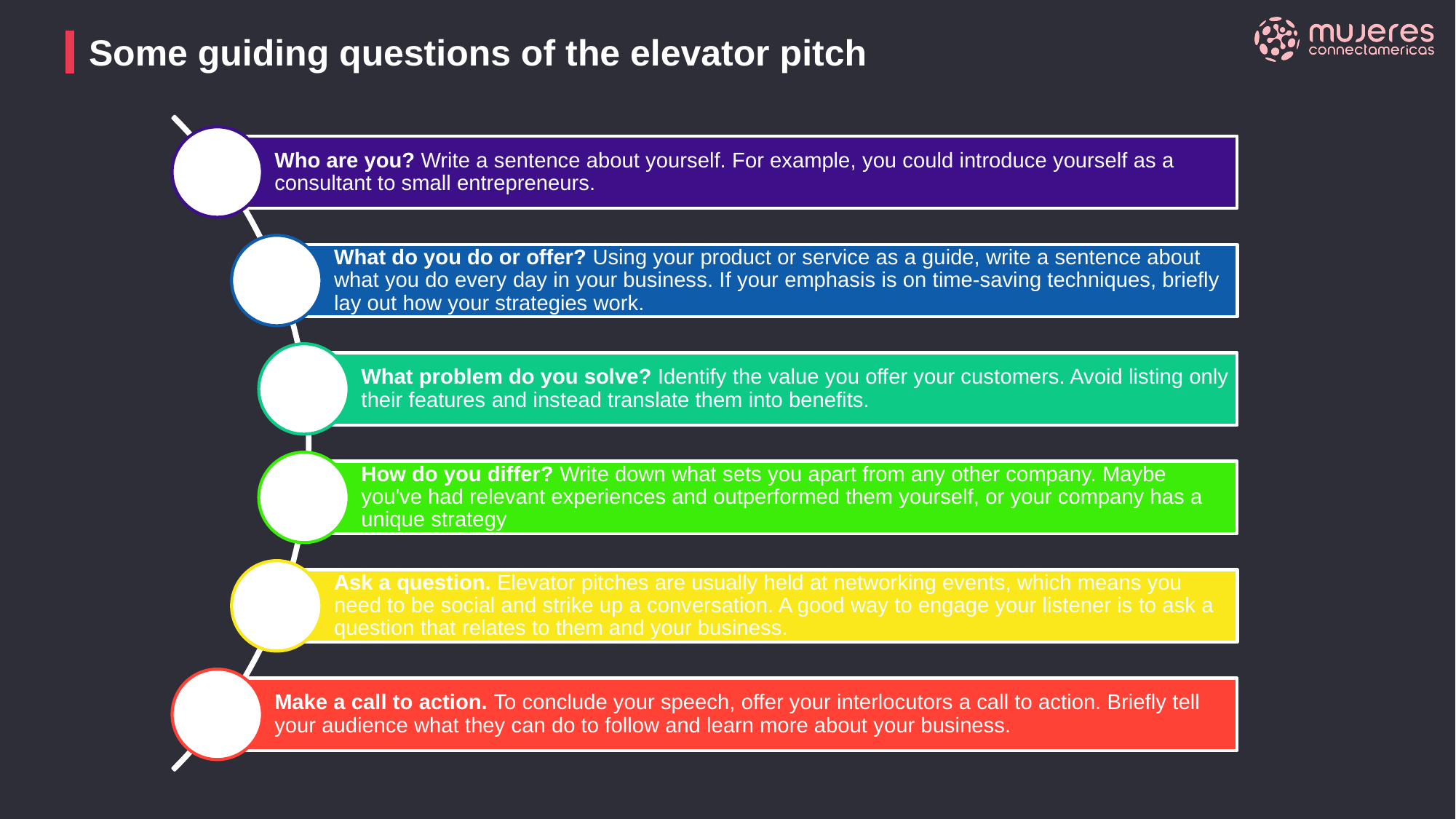

Some guiding questions of the elevator pitch
Who are you? Write a sentence about yourself. For example, you could introduce yourself as a consultant to small entrepreneurs.
What do you do or offer? Using your product or service as a guide, write a sentence about what you do every day in your business. If your emphasis is on time-saving techniques, briefly lay out how your strategies work.
What problem do you solve? Identify the value you offer your customers. Avoid listing only their features and instead translate them into benefits.
How do you differ? Write down what sets you apart from any other company. Maybe you've had relevant experiences and outperformed them yourself, or your company has a unique strategy
Ask a question. Elevator pitches are usually held at networking events, which means you need to be social and strike up a conversation. A good way to engage your listener is to ask a question that relates to them and your business.
Make a call to action. To conclude your speech, offer your interlocutors a call to action. Briefly tell your audience what they can do to follow and learn more about your business.